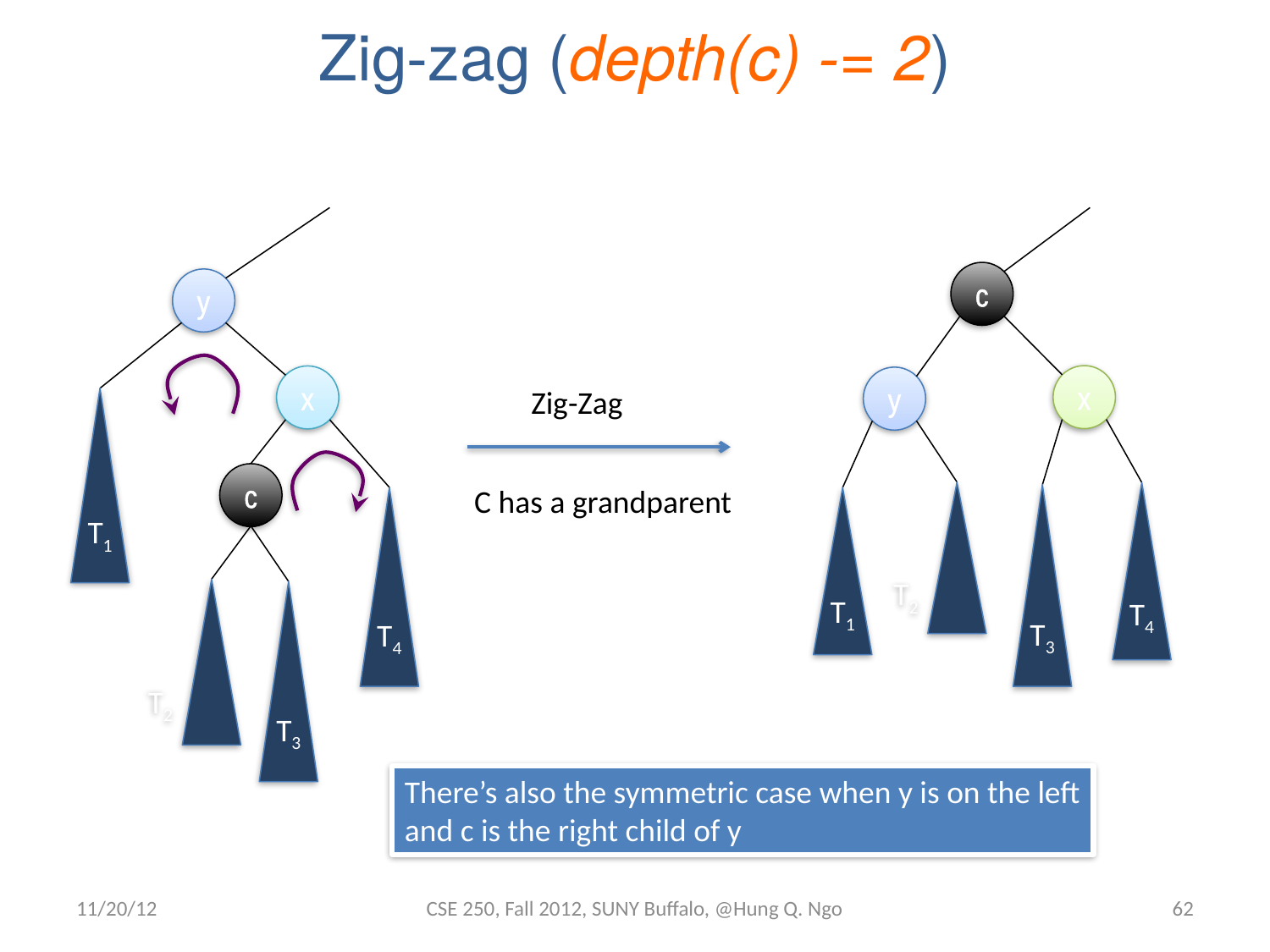

# Zig-zag (depth(c) -= 2)
c
y

x
x
y
Zig-Zag
T1

c
C has a grandparent
T2
T4
T3
T4
T1
T2
T3
There’s also the symmetric case when y is on the left
and c is the right child of y
11/20/12
CSE 250, Fall 2012, SUNY Buffalo, @Hung Q. Ngo
62